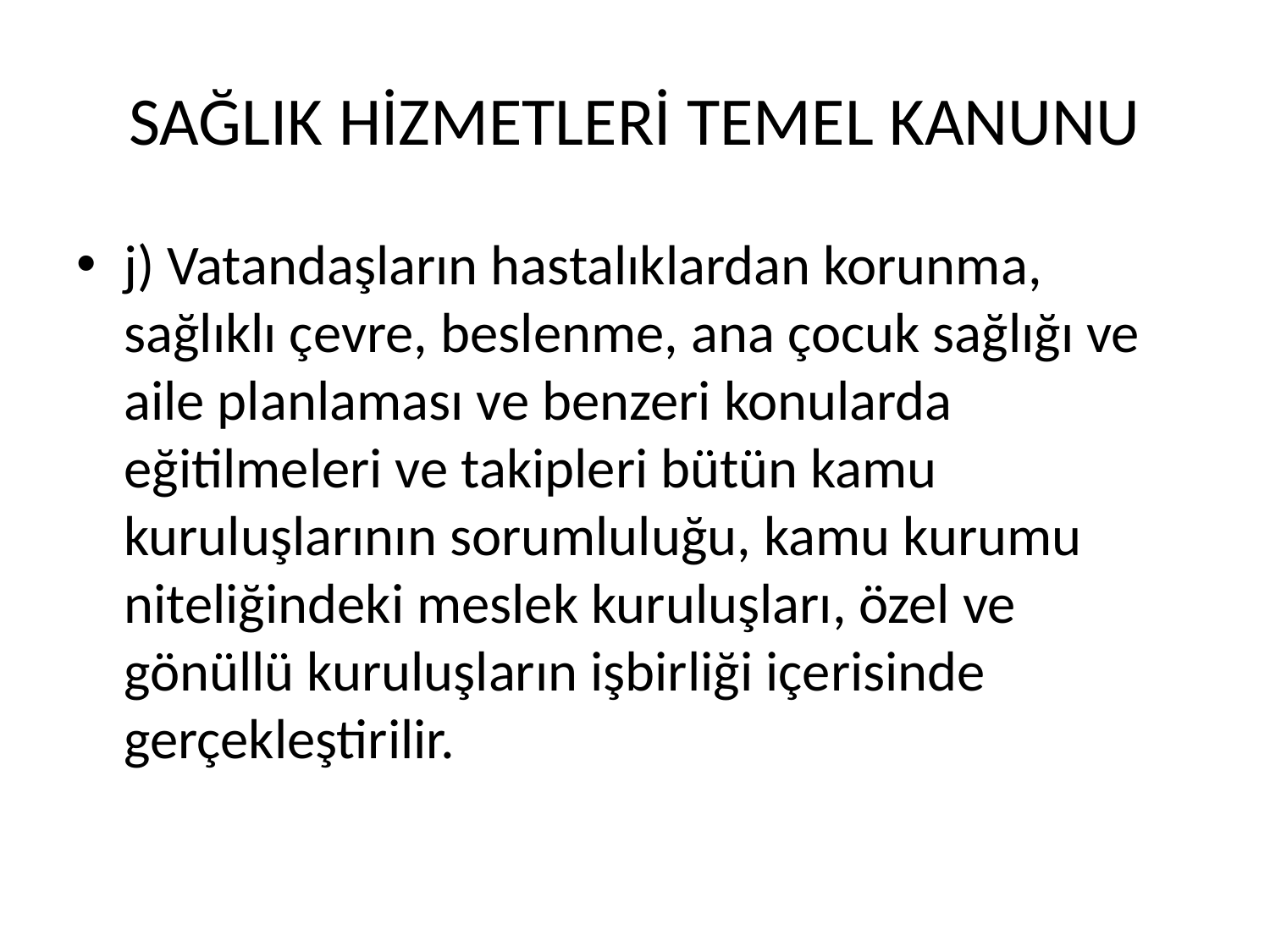

# SAĞLIK HİZMETLERİ TEMEL KANUNU
j) Vatandaşların hastalıklardan korunma, sağlıklı çevre, beslenme, ana çocuk sağlığı ve aile planlaması ve benzeri konularda eğitilmeleri ve takipleri bütün kamu kuruluşlarının sorumluluğu, kamu kurumu niteliğindeki meslek kuruluşları, özel ve gönüllü kuruluşların işbirliği içerisinde gerçekleştirilir.